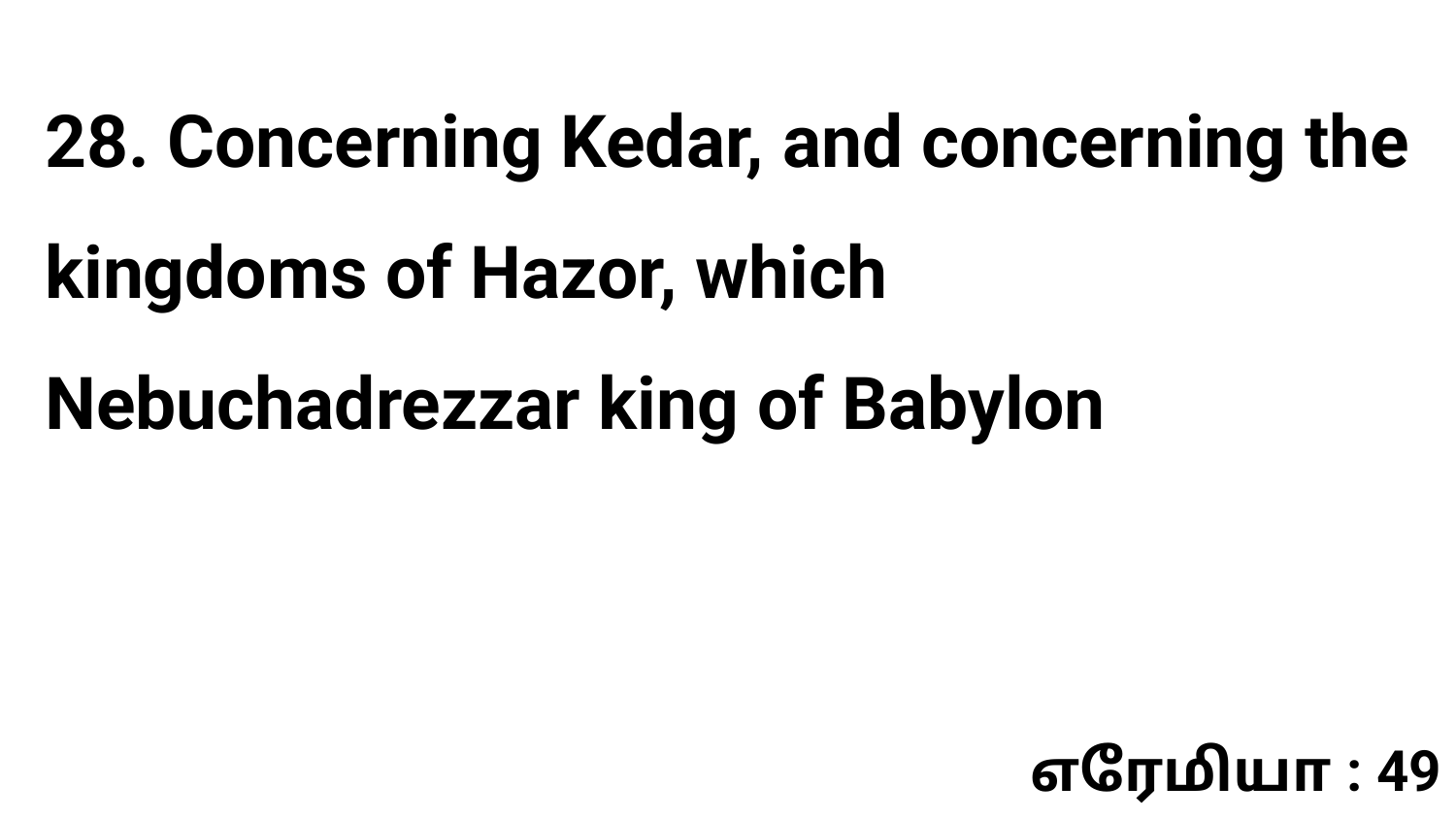

28. Concerning Kedar, and concerning the kingdoms of Hazor, which Nebuchadrezzar king of Babylon
எரேமியா : 49